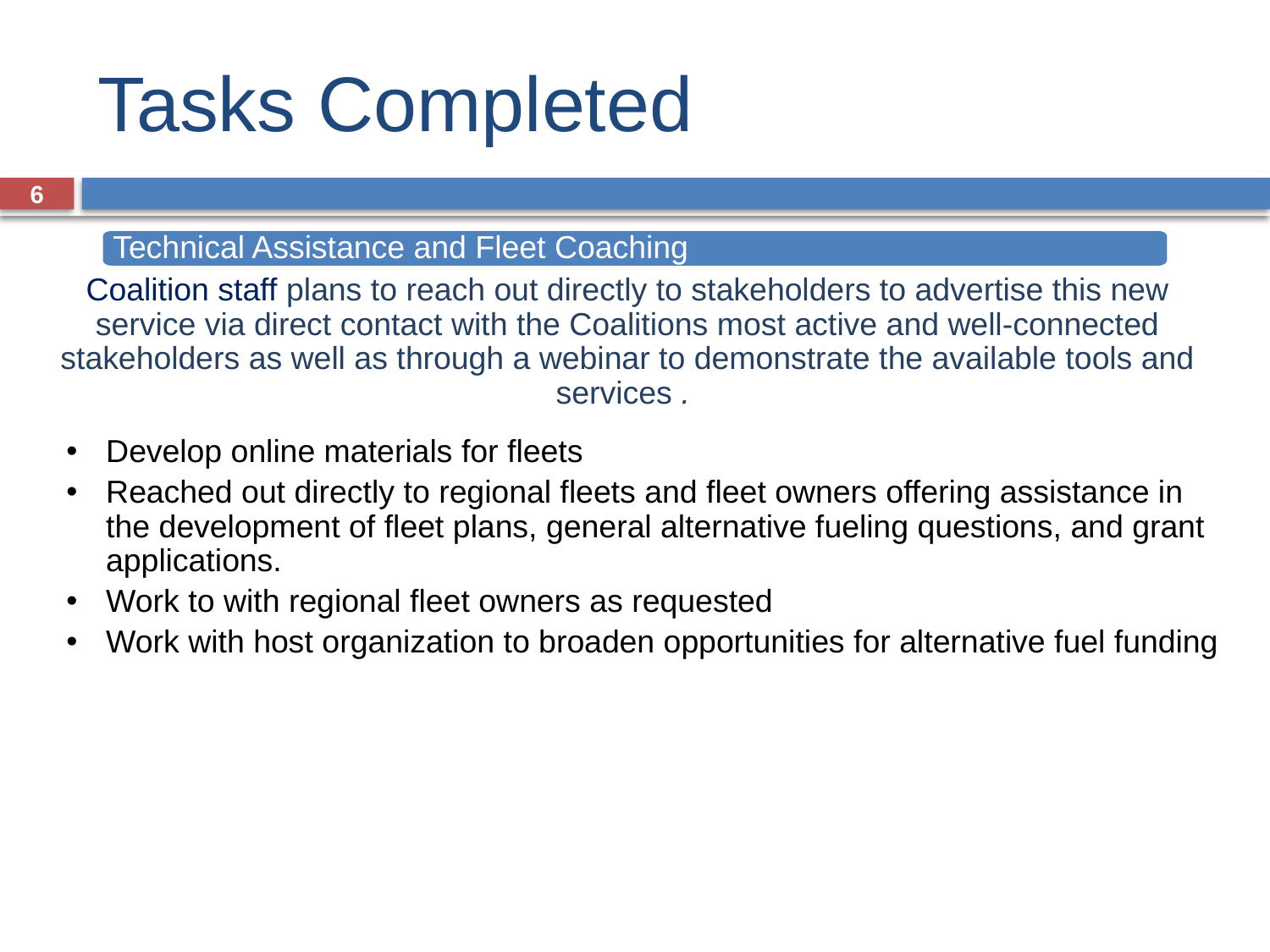

# Tasks Completed
6
Technical Assistance and Fleet Coaching
Coalition staff plans to reach out directly to stakeholders to advertise this new service via direct contact with the Coalitions most active and well-connected stakeholders as well as through a webinar to demonstrate the available tools and services .
Develop online materials for fleets
Reached out directly to regional fleets and fleet owners offering assistance in the development of fleet plans, general alternative fueling questions, and grant applications.
Work to with regional fleet owners as requested
Work with host organization to broaden opportunities for alternative fuel funding